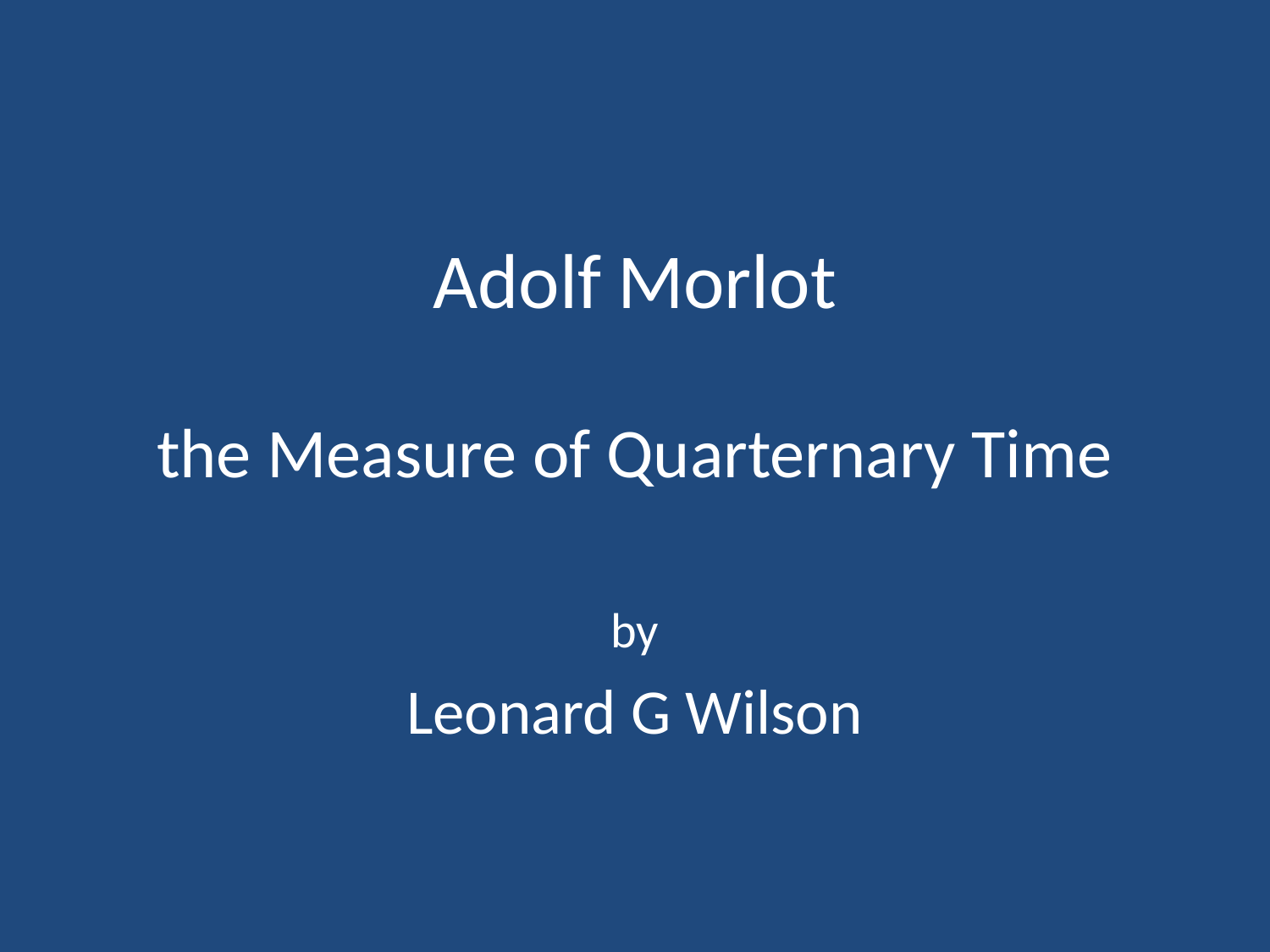

# Adolf Morlot the Measure of Quarternary Time
by
Leonard G Wilson